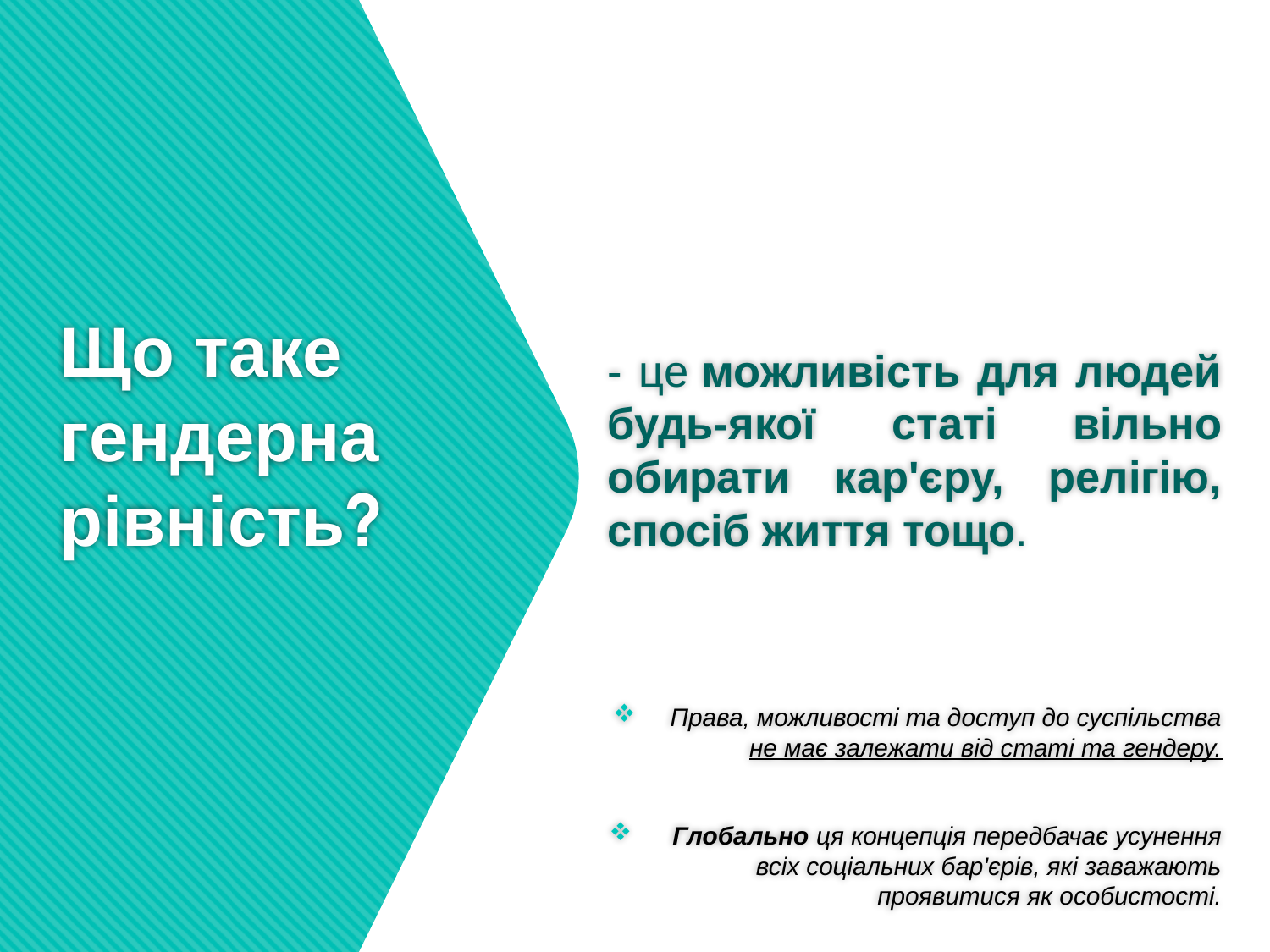

# Що таке гендерна рівність?
- це можливість для людей будь-якої статі вільно обирати кар'єру, релігію, спосіб життя тощо.

Права, можливості та доступ до суспільства не має залежати від статі та гендеру.

 Глобально ця концепція передбачає усунення всіх соціальних бар'єрів, які заважають проявитися як особистості.